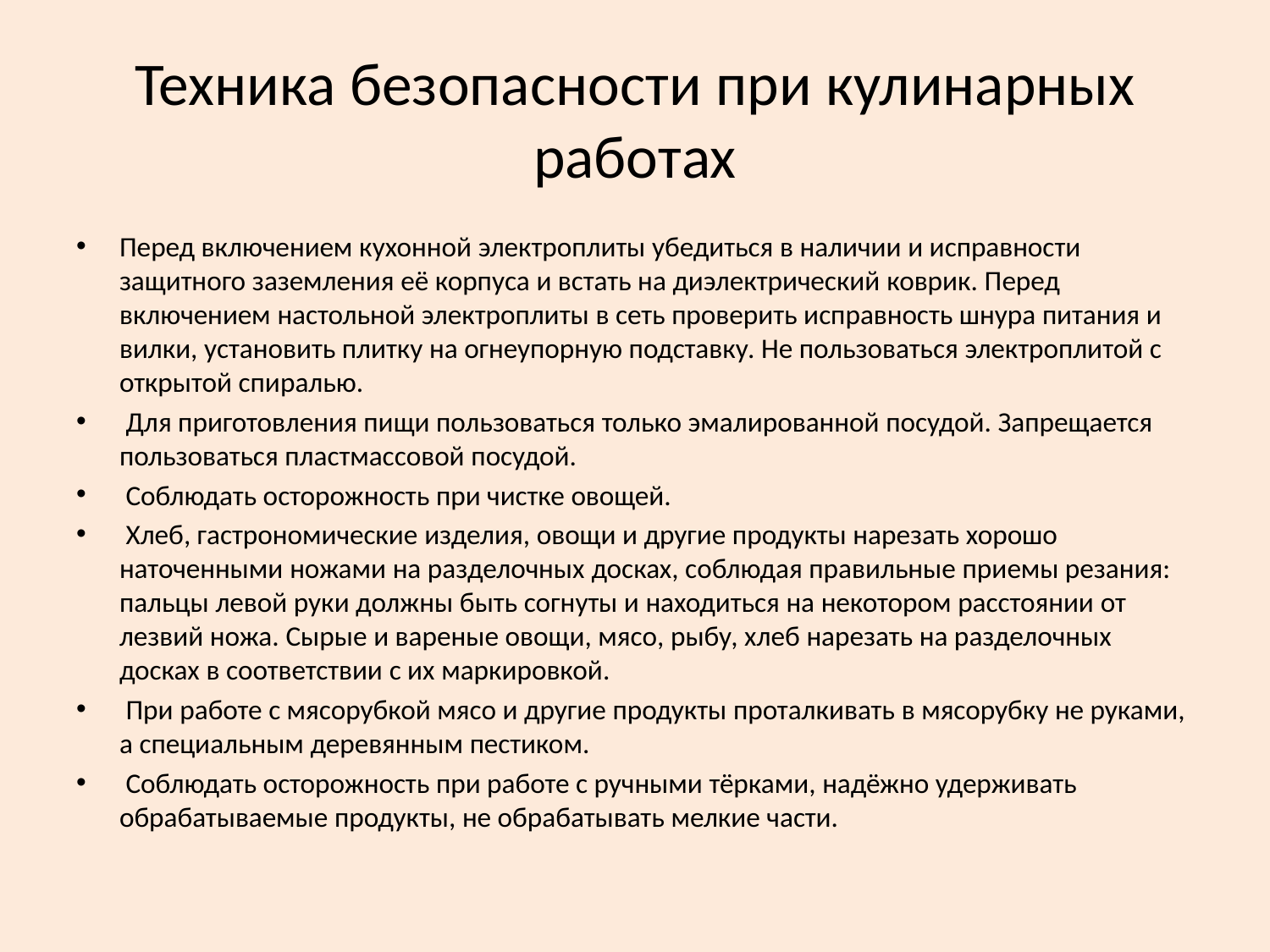

# Техника безопасности при кулинарных работах
Перед включением кухонной электроплиты убедиться в наличии и исправности защитного заземления её корпуса и встать на диэлектрический коврик. Перед включением настольной электроплиты в сеть проверить исправность шнура питания и вилки, установить плитку на огнеупорную подставку. Не пользоваться электроплитой с открытой спиралью.
 Для приготовления пищи пользоваться только эмалированной посудой. Запрещается пользоваться пластмассовой посудой.
 Соблюдать осторожность при чистке овощей.
 Хлеб, гастрономические изделия, овощи и другие продукты нарезать хорошо наточенными ножами на разделочных досках, соблюдая правильные приемы резания: пальцы левой руки должны быть согнуты и находиться на некотором расстоянии от лезвий ножа. Сырые и вареные овощи, мясо, рыбу, хлеб нарезать на разделочных досках в соответствии с их маркировкой.
 При работе с мясорубкой мясо и другие продукты проталкивать в мясорубку не руками, а специальным деревянным пестиком.
 Соблюдать осторожность при работе с ручными тёрками, надёжно удерживать обрабатываемые продукты, не обрабатывать мелкие части.